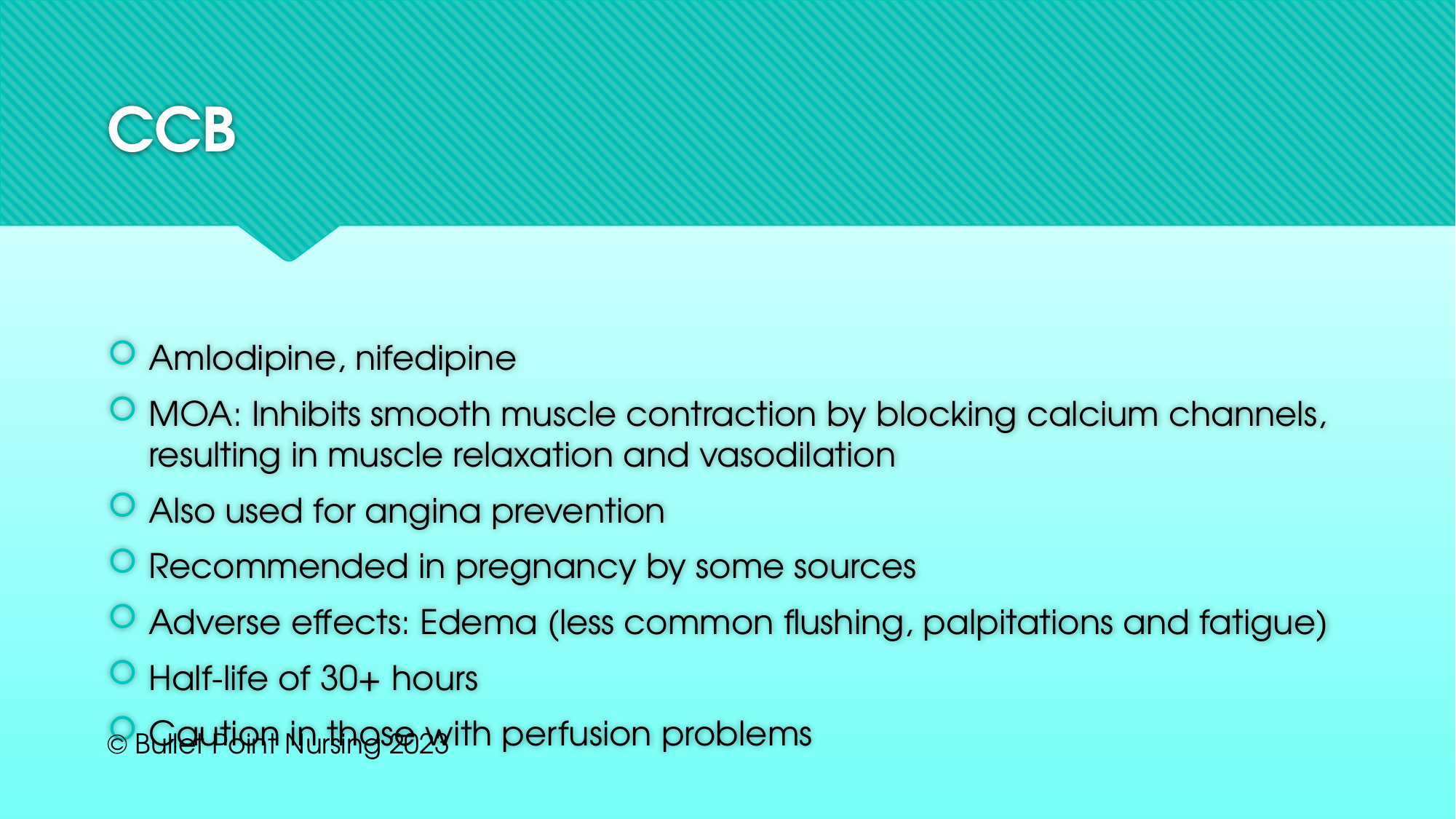

# CCB
Amlodipine, nifedipine
MOA: Inhibits smooth muscle contraction by blocking calcium channels, resulting in muscle relaxation and vasodilation
Also used for angina prevention
Recommended in pregnancy by some sources
Adverse effects: Edema (less common flushing, palpitations and fatigue)
Half-life of 30+ hours
Caution in those with perfusion problems

© Bullet Point Nursing 2023